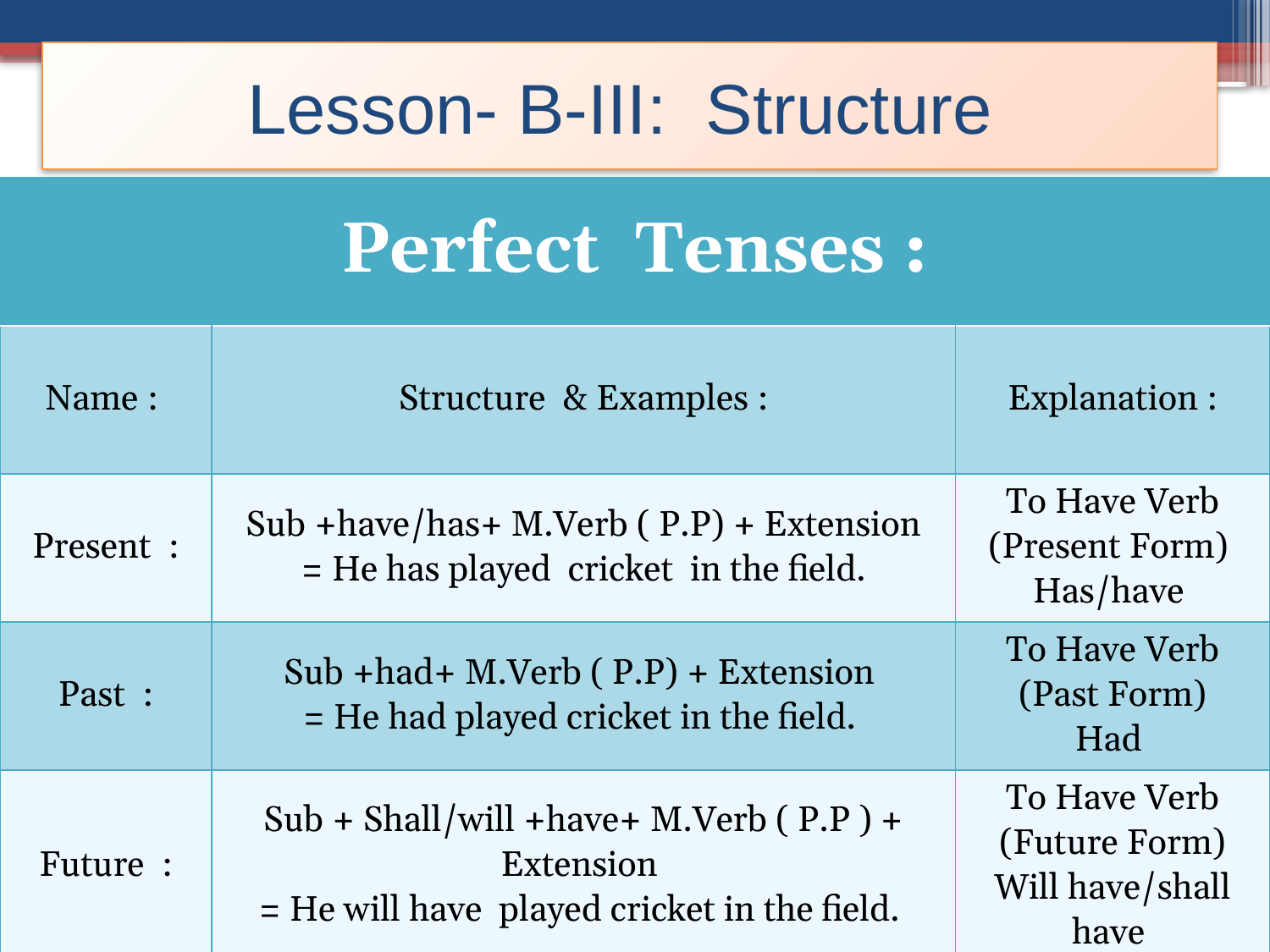

# Lesson- B-III:  Structure
| Perfect Tenses : |  |  |
| --- | --- | --- |
| Name : | Structure & Examples : | Explanation : |
| Present : | Sub +have/has+ M.Verb ( P.P) + Extension = He has played cricket in the field. | To Have Verb (Present Form) Has/have |
| Past : | Sub +had+ M.Verb ( P.P) + Extension = He had played cricket in the field. | To Have Verb (Past Form) Had |
| Future : | Sub + Shall/will +have+ M.Verb ( P.P ) + Extension = He will have played cricket in the field. | To Have Verb (Future Form) Will have/shall have |